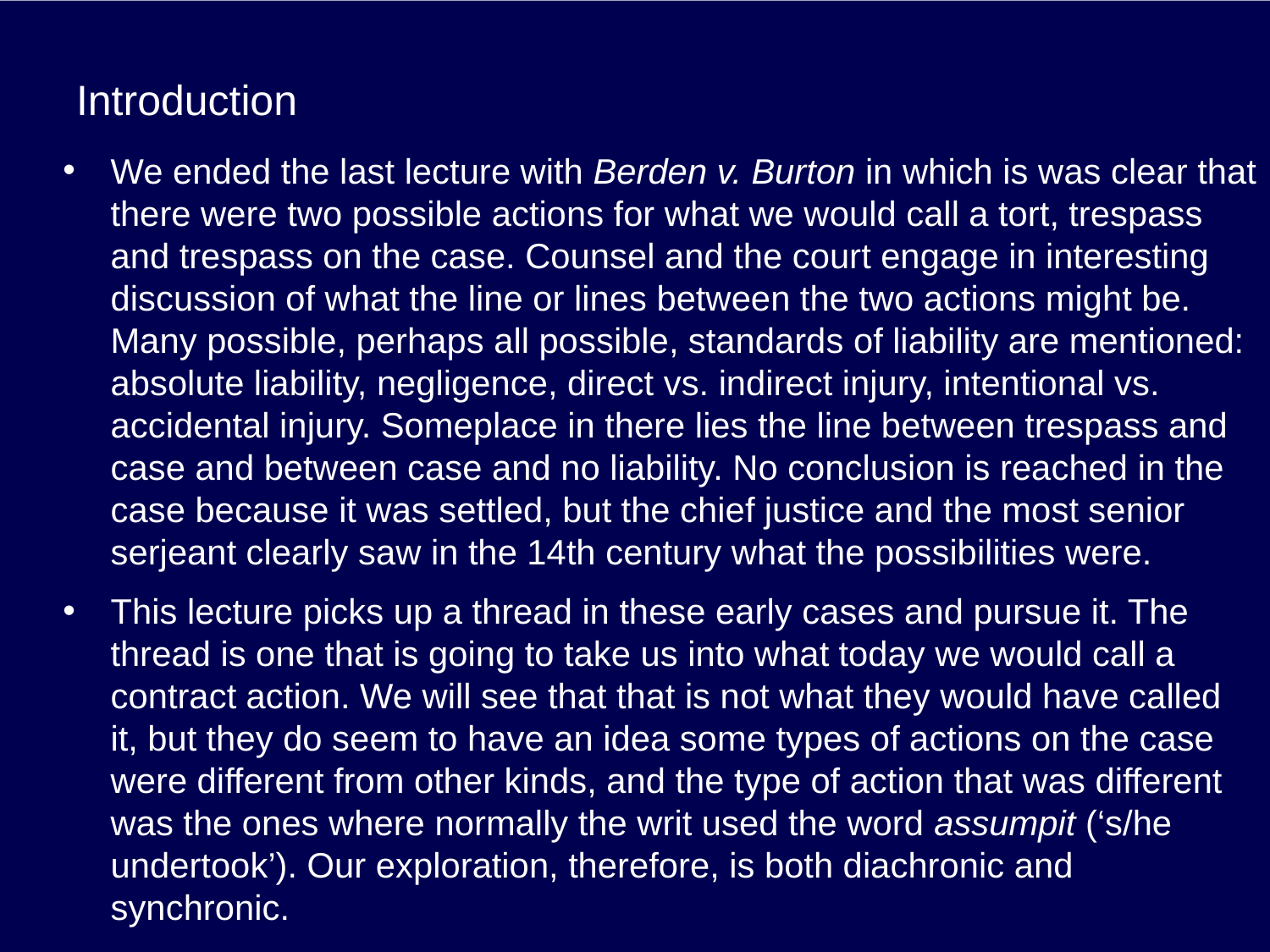

# Introduction
We ended the last lecture with Berden v. Burton in which is was clear that there were two possible actions for what we would call a tort, trespass and trespass on the case. Counsel and the court engage in interesting discussion of what the line or lines between the two actions might be. Many possible, perhaps all possible, standards of liability are mentioned: absolute liability, negligence, direct vs. indirect injury, intentional vs. accidental injury. Someplace in there lies the line between trespass and case and between case and no liability. No conclusion is reached in the case because it was settled, but the chief justice and the most senior serjeant clearly saw in the 14th century what the possibilities were.

This lecture picks up a thread in these early cases and pursue it. The thread is one that is going to take us into what today we would call a contract action. We will see that that is not what they would have called it, but they do seem to have an idea some types of actions on the case were different from other kinds, and the type of action that was different was the ones where normally the writ used the word assumpit (‘s/he undertook’). Our exploration, therefore, is both diachronic and synchronic.